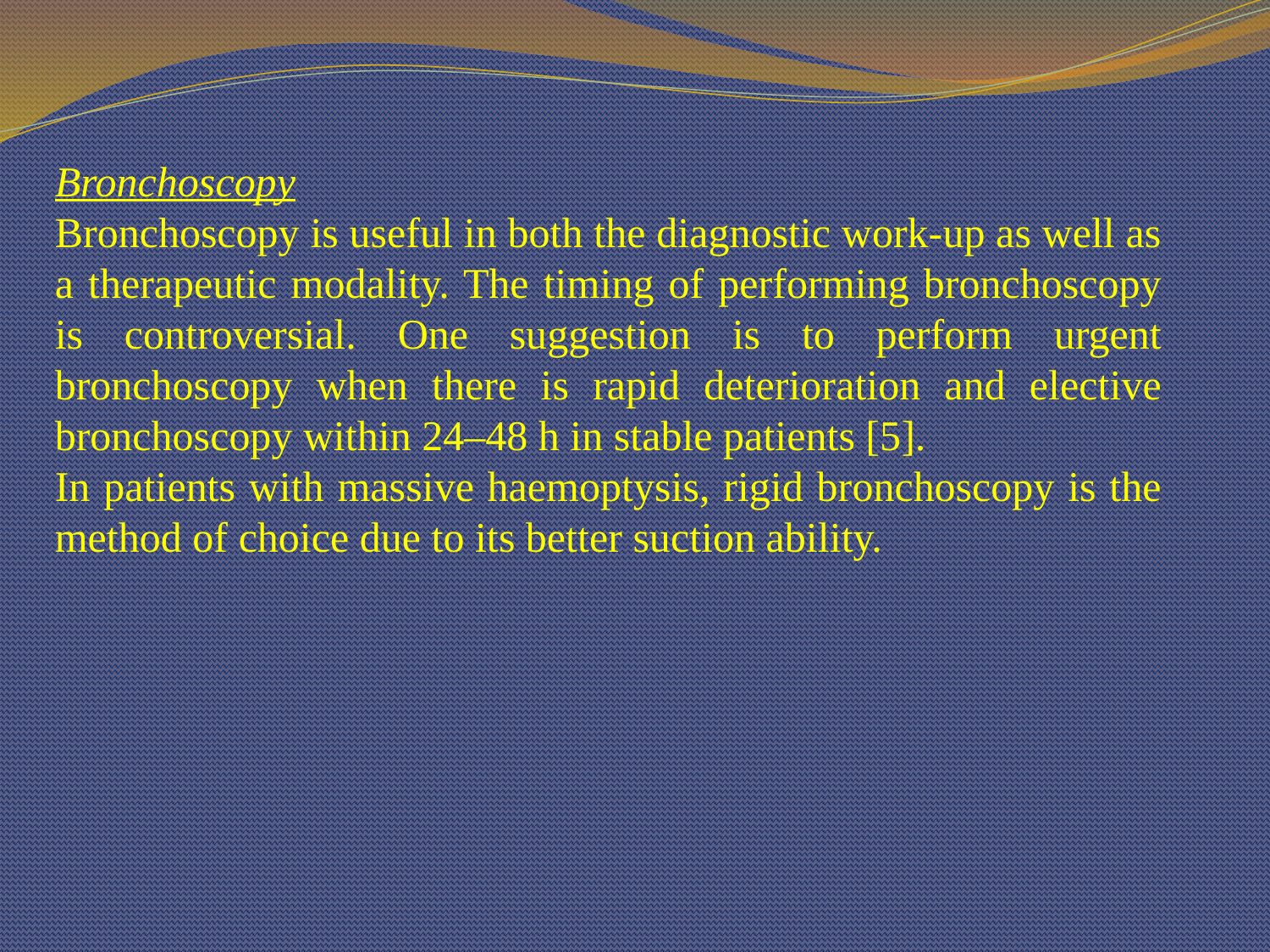

Bronchoscopy
Bronchoscopy is useful in both the diagnostic work-up as well as a therapeutic modality. The timing of performing bronchoscopy is controversial. One suggestion is to perform urgent bronchoscopy when there is rapid deterioration and elective bronchoscopy within 24–48 h in stable patients [5].
In patients with massive haemoptysis, rigid bronchoscopy is the method of choice due to its better suction ability.